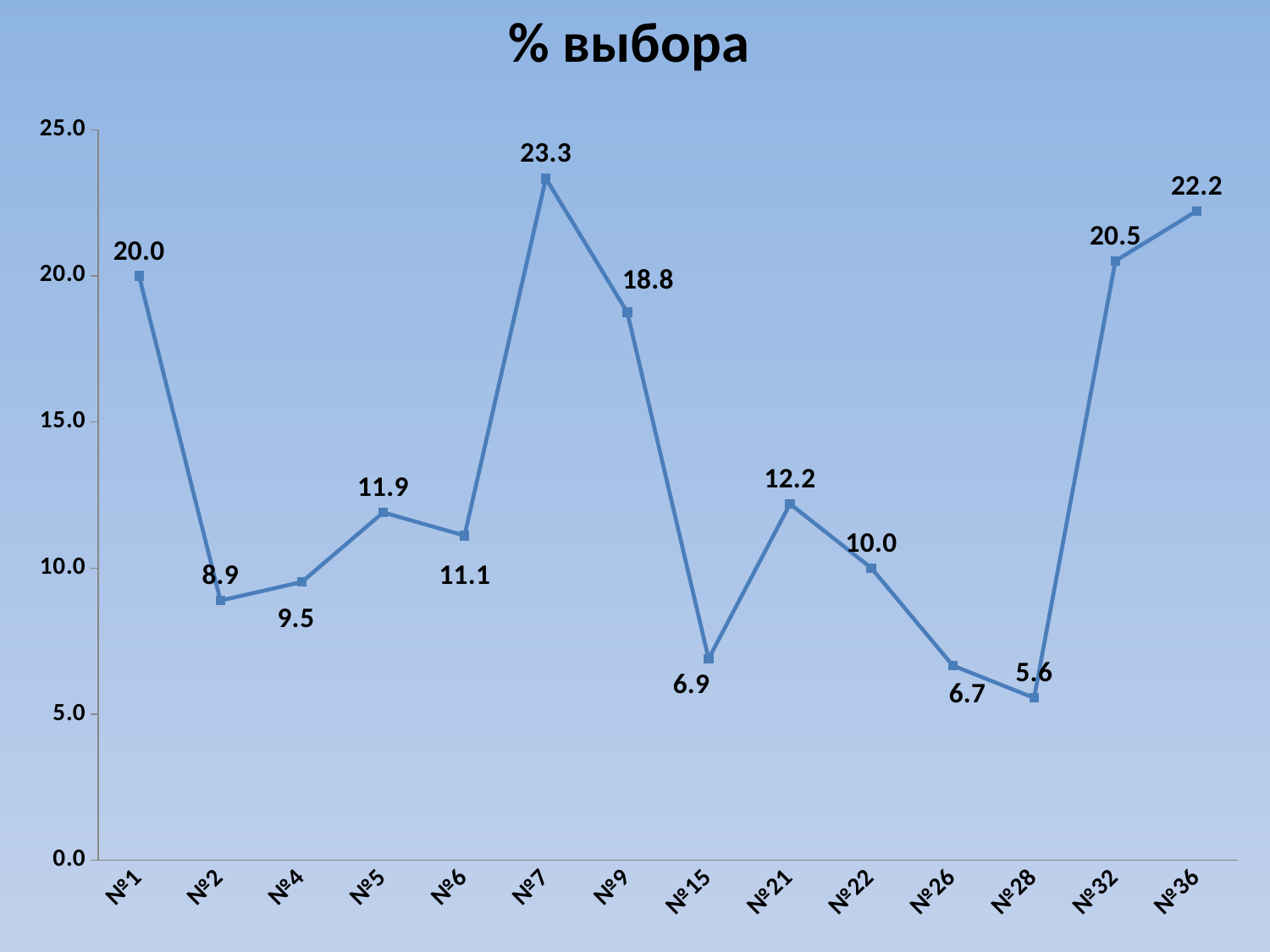

% выбора

### Chart

| Category |  |
|---|---|
| №1 | 20.0 |
| №2 | 8.88888888888889 |
| №4 | 9.523809523809524 |
| №5 | 11.904761904761903 |
| №6 | 11.111111111111105 |
| №7 | 23.333333333333318 |
| №9 | 18.75 |
| №15 | 6.896551724137931 |
| №21 | 12.19512195121951 |
| №22 | 10.0 |
| №26 | 6.666666666666667 |
| №28 | 5.555555555555552 |
| №32 | 20.51282051282051 |
| №36 | 22.222222222222207 |